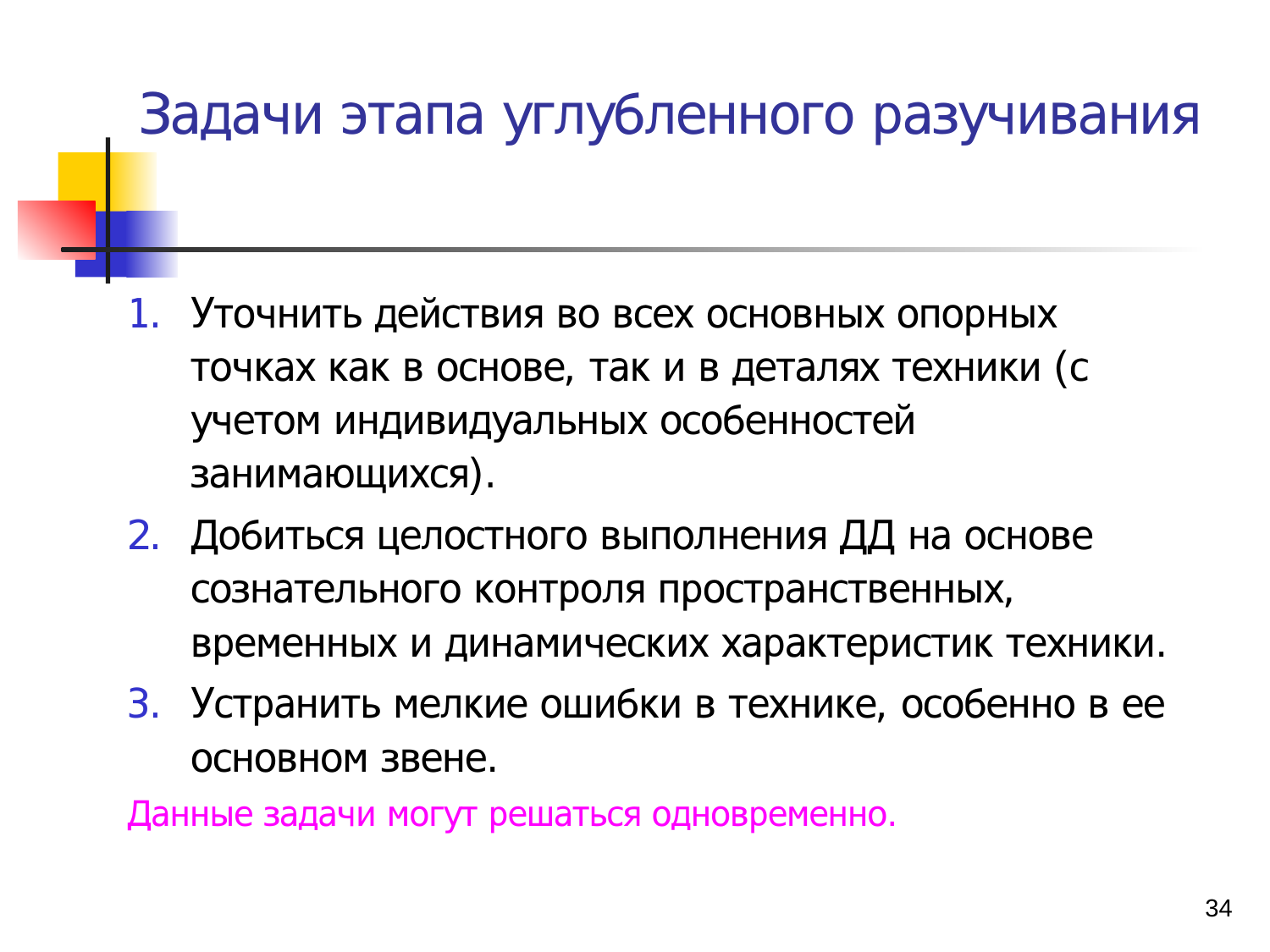

Задачи этапа углубленного разучивания
Уточнить действия во всех основных опорных точках как в основе, так и в деталях техники (с учетом индивидуальных особенностей занимающихся).
Добиться целостного выполнения ДД на основе сознательного контроля пространственных, временных и динамических характеристик техники.
Устранить мелкие ошибки в технике, особенно в ее основном звене.
Данные задачи могут решаться одновременно.
34